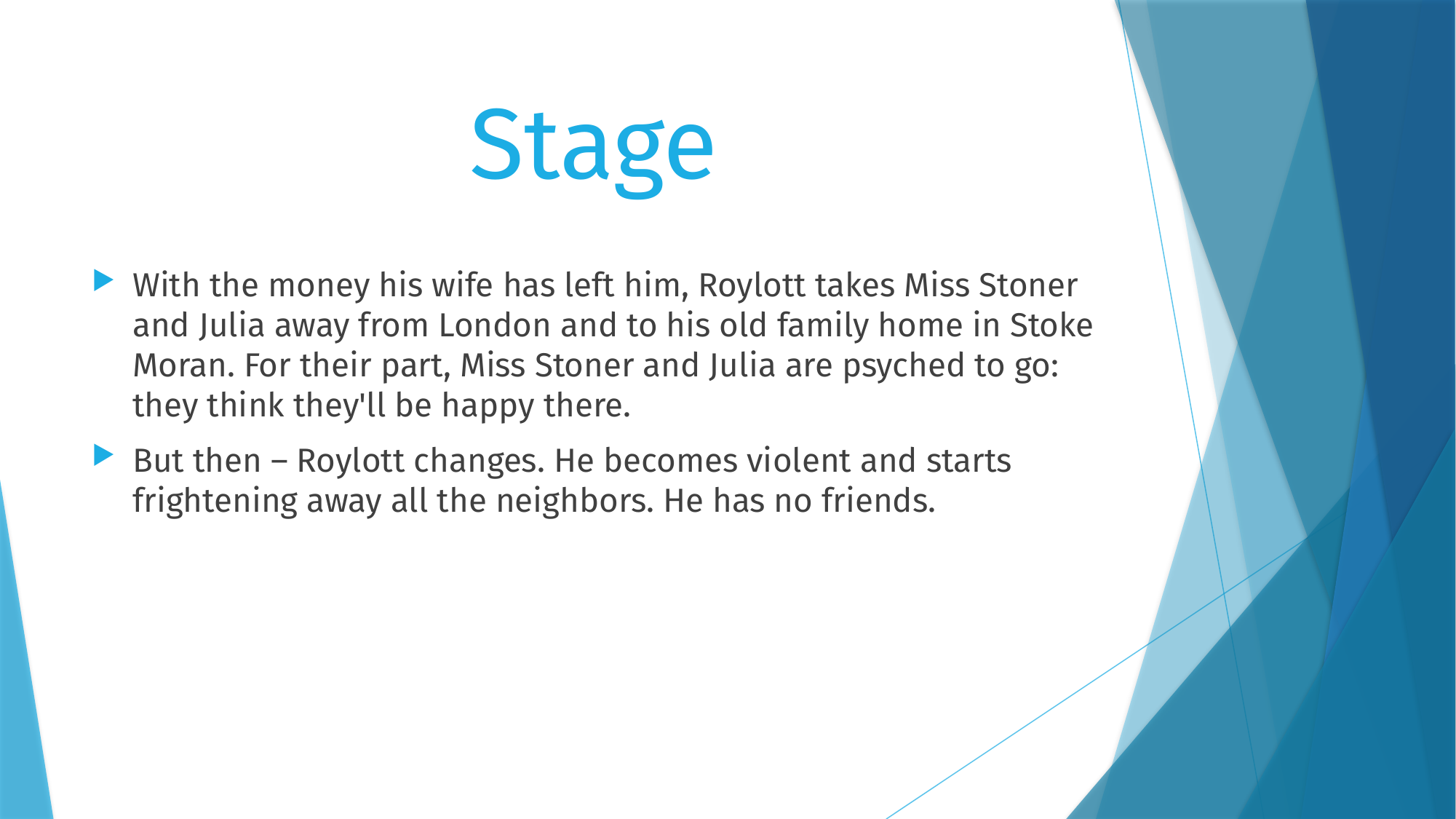

# Stage
With the money his wife has left him, Roylott takes Miss Stoner and Julia away from London and to his old family home in Stoke Moran. For their part, Miss Stoner and Julia are psyched to go: they think they'll be happy there.
But then – Roylott changes. He becomes violent and starts frightening away all the neighbors. He has no friends.